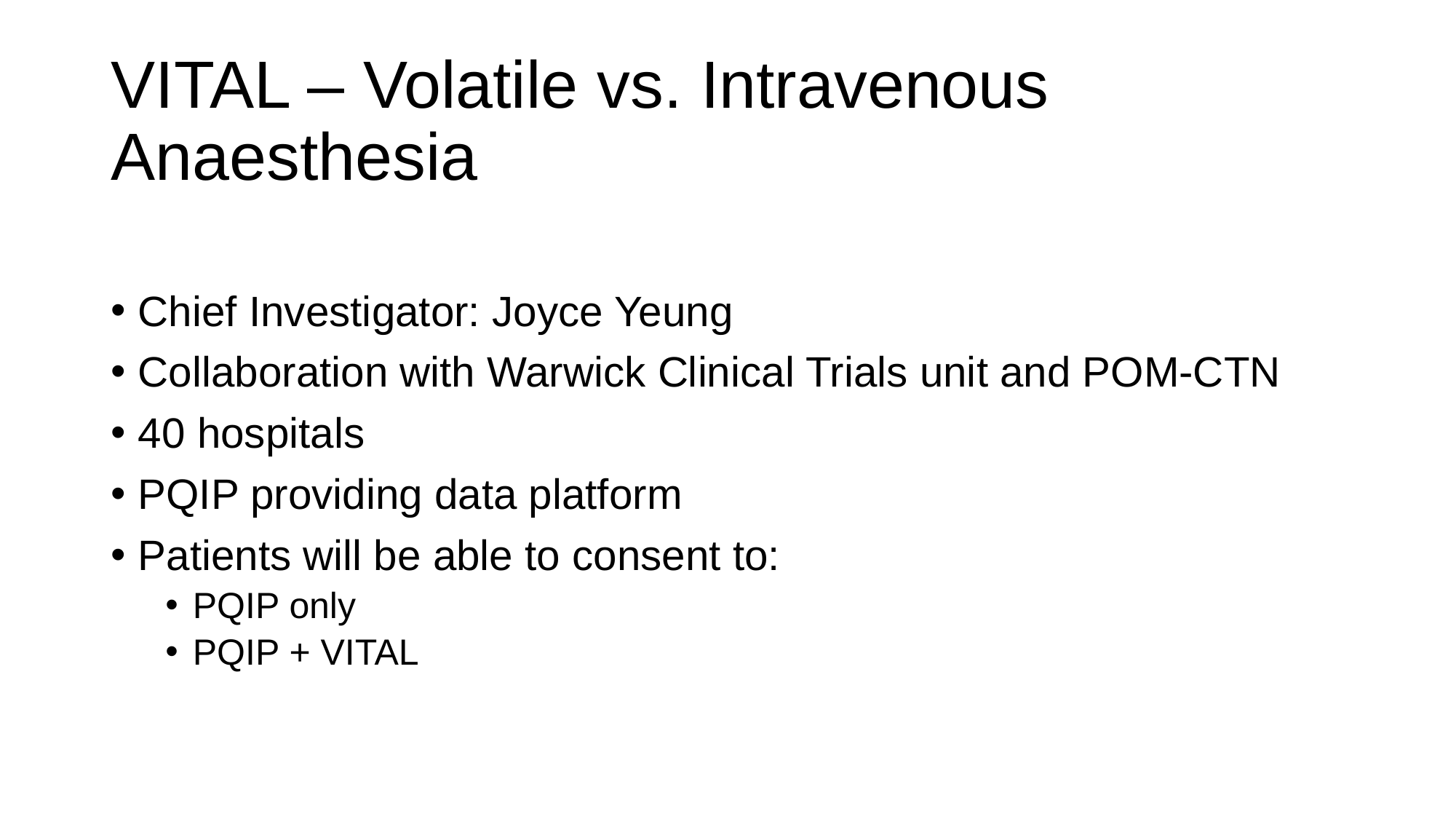

# VITAL – Volatile vs. Intravenous Anaesthesia

Chief Investigator: Joyce Yeung
Collaboration with Warwick Clinical Trials unit and POM-CTN
40 hospitals
PQIP providing data platform
Patients will be able to consent to:
PQIP only
PQIP + VITAL